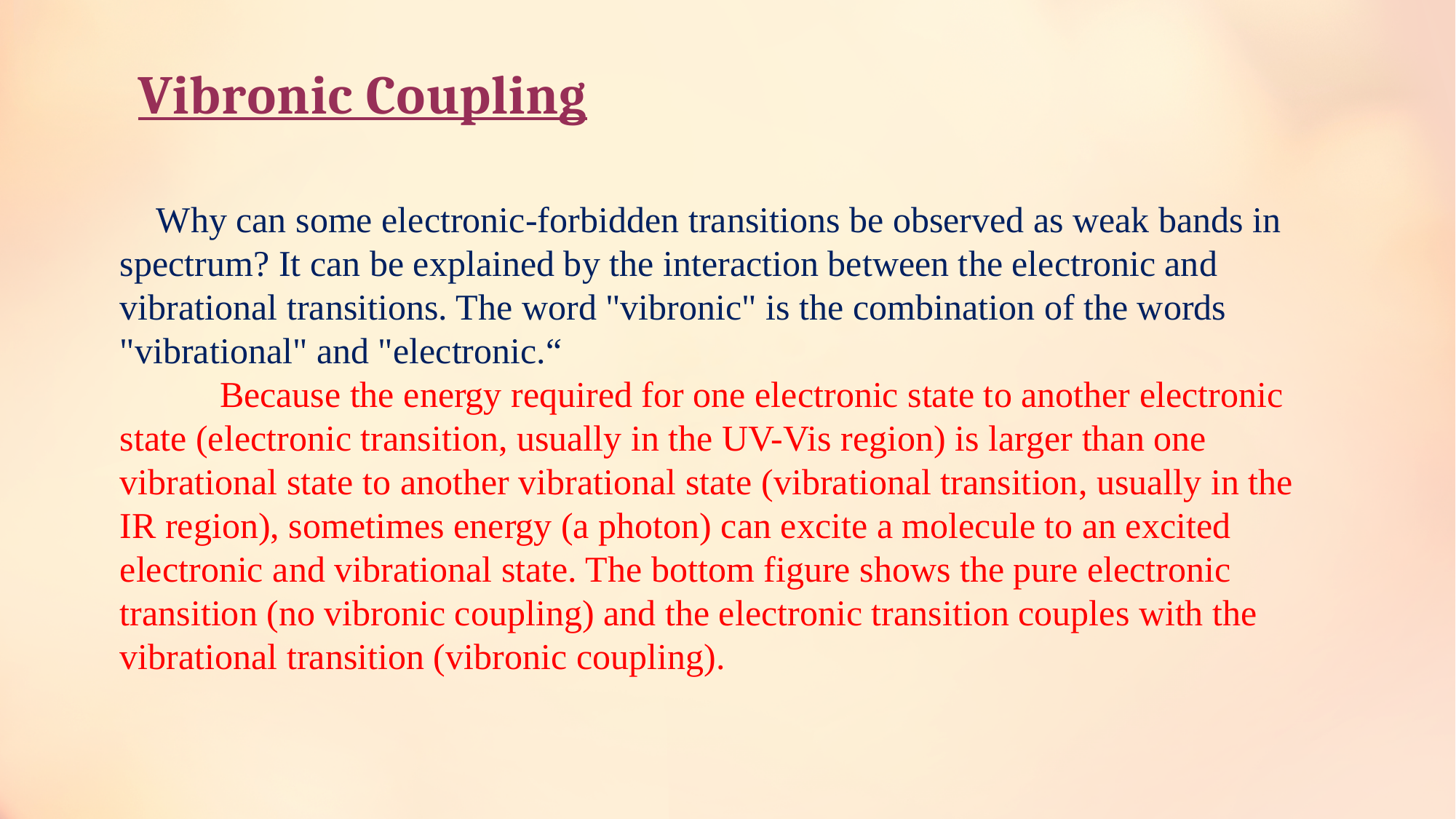

# Vibronic Coupling
    Why can some electronic-forbidden transitions be observed as weak bands in spectrum? It can be explained by the interaction between the electronic and vibrational transitions. The word "vibronic" is the combination of the words "vibrational" and "electronic.“
           Because the energy required for one electronic state to another electronic state (electronic transition, usually in the UV-Vis region) is larger than one vibrational state to another vibrational state (vibrational transition, usually in the IR region), sometimes energy (a photon) can excite a molecule to an excited electronic and vibrational state. The bottom figure shows the pure electronic transition (no vibronic coupling) and the electronic transition couples with the vibrational transition (vibronic coupling).